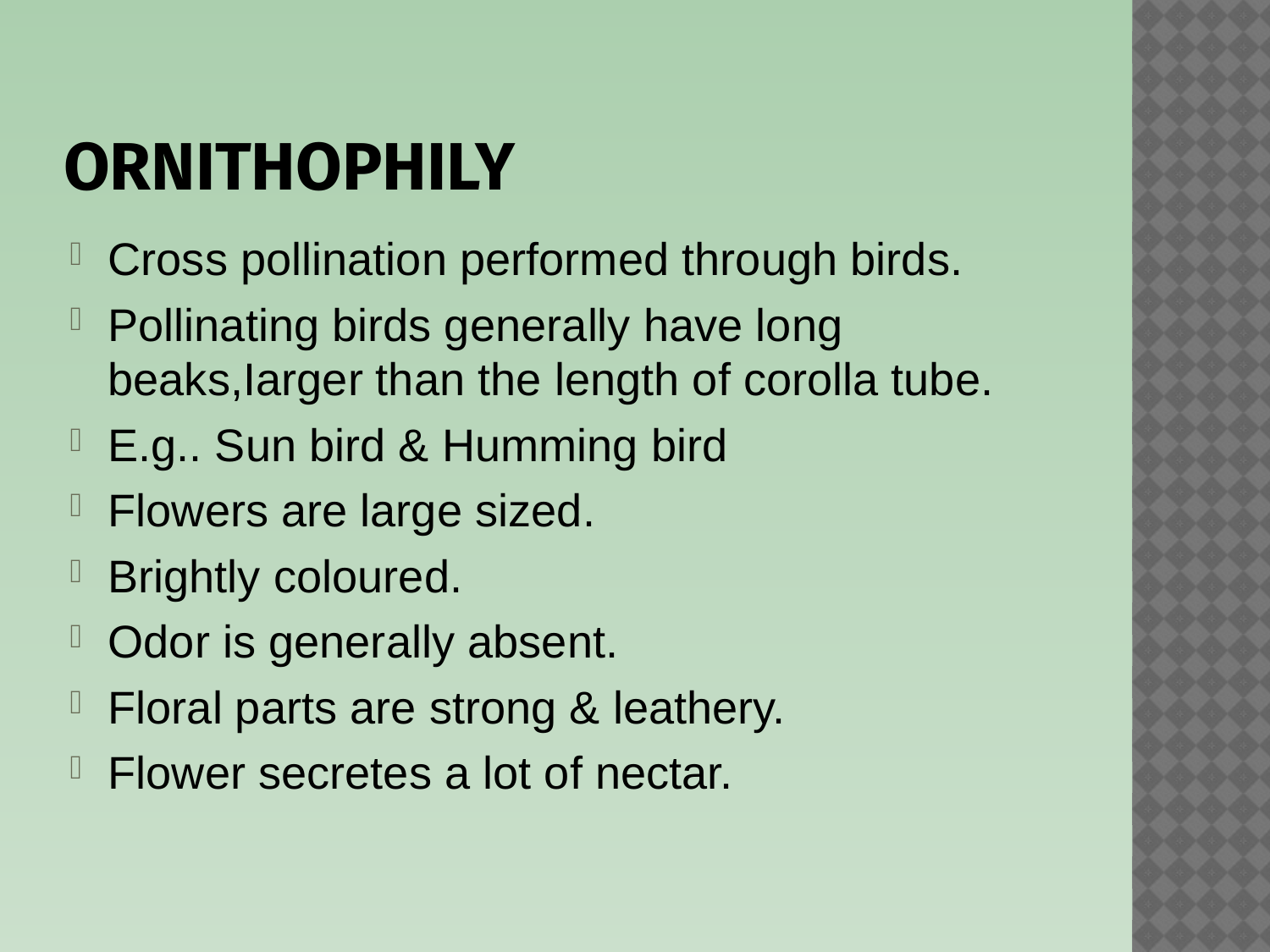

# ornithophily
Cross pollination performed through birds.
Pollinating birds generally have long beaks,Iarger than the length of corolla tube.
E.g.. Sun bird & Humming bird
Flowers are large sized.
Brightly coloured.
Odor is generally absent.
Floral parts are strong & leathery.
Flower secretes a lot of nectar.